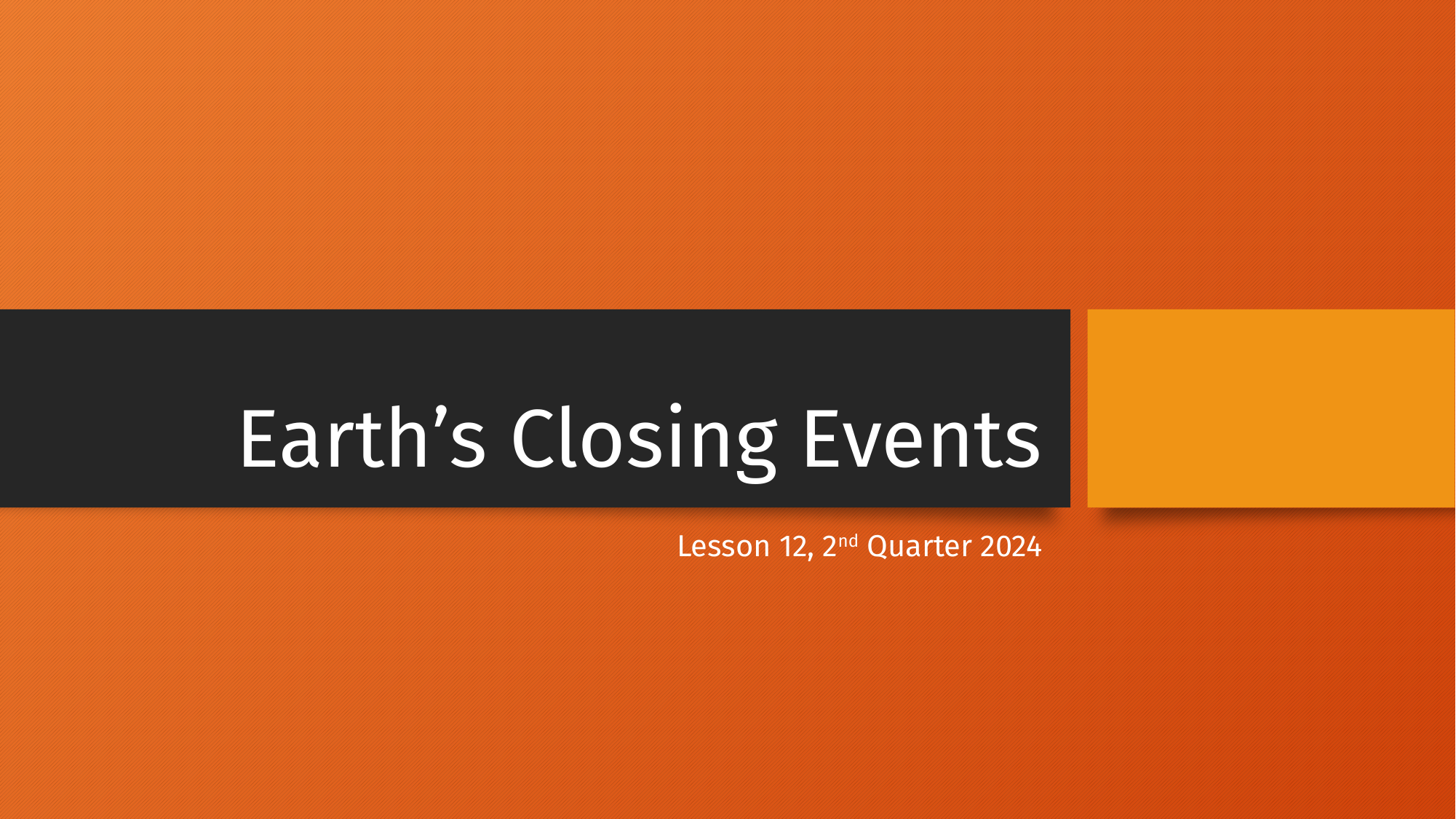

# Earth’s Closing Events
Lesson 12, 2nd Quarter 2024